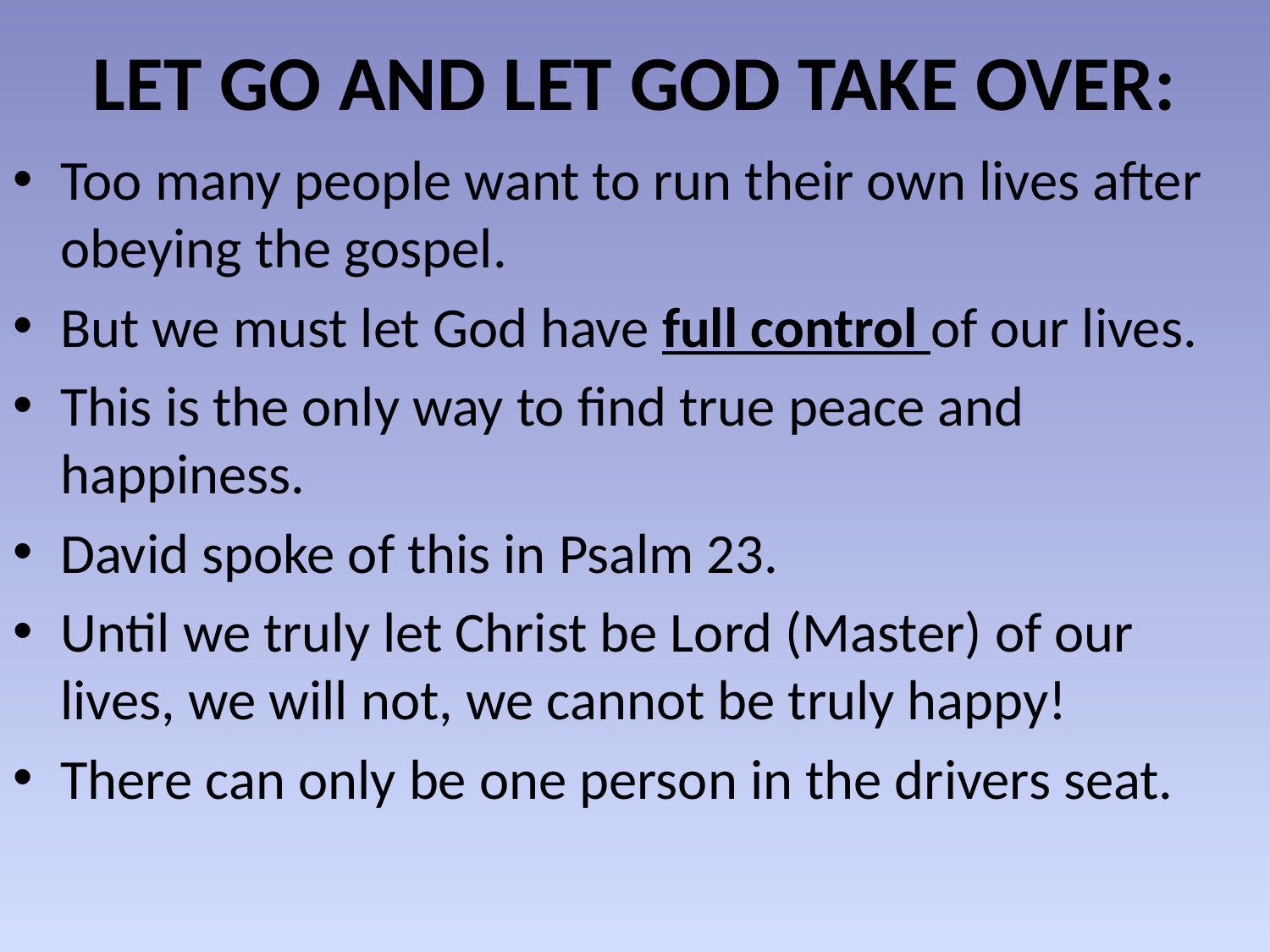

# LET GO AND LET GOD TAKE OVER:
Too many people want to run their own lives after obeying the gospel.
But we must let God have full control of our lives.
This is the only way to find true peace and happiness.
David spoke of this in Psalm 23.
Until we truly let Christ be Lord (Master) of our lives, we will not, we cannot be truly happy!
There can only be one person in the drivers seat.